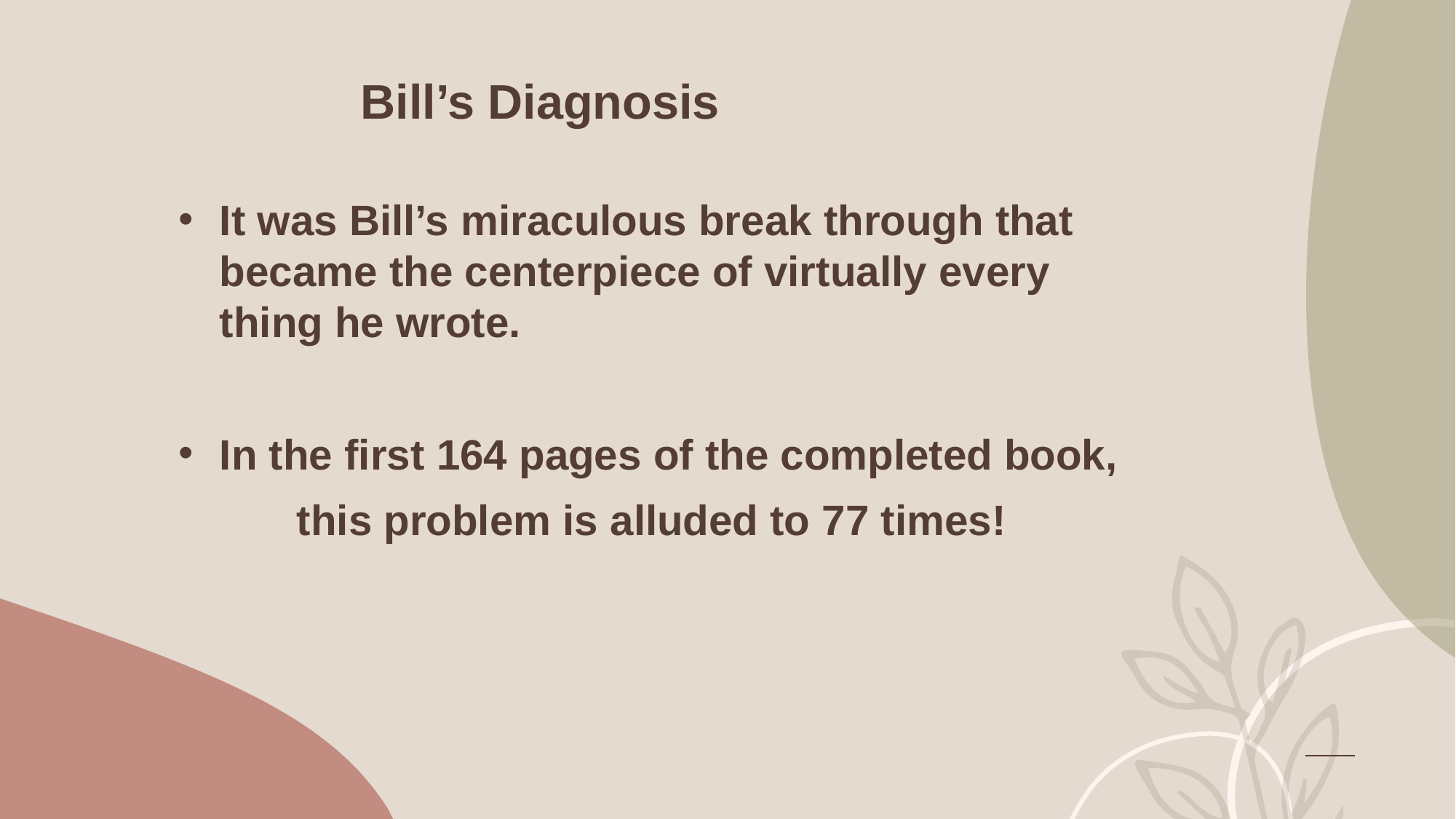

# Bill’s Diagnosis
It was Bill’s miraculous break through that became the centerpiece of virtually every thing he wrote.

In the first 164 pages of the completed book,
          this problem is alluded to 77 times!